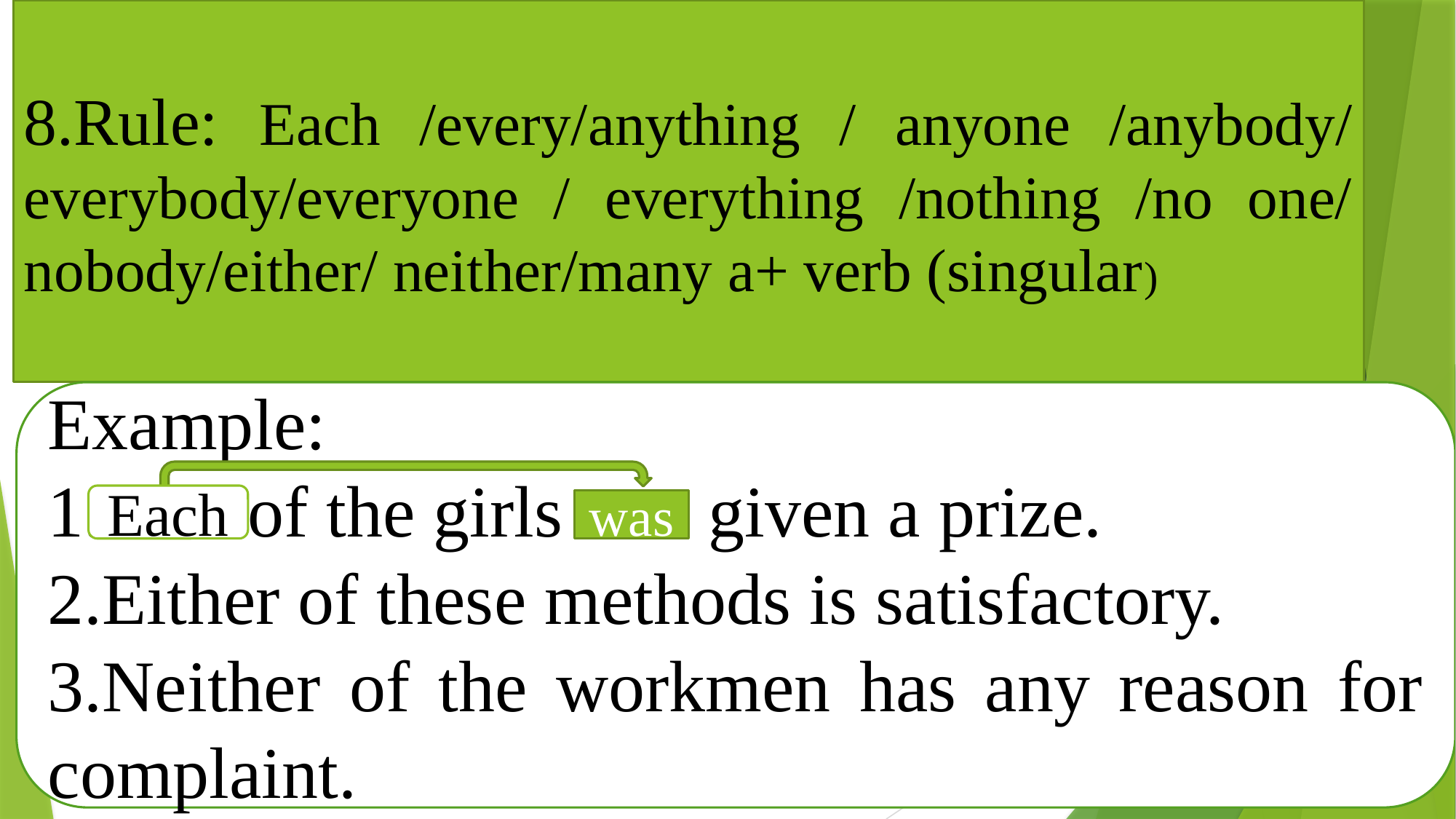

8.Rule: Each /every/anything / anyone /anybody/ everybody/everyone / everything /nothing /no one/ nobody/either/ neither/many a+ verb (singular)

Example:
1..       of the girls        given a prize.
2.Either of these methods is satisfactory.
3.Neither of the workmen has any reason for complaint.

Each
was